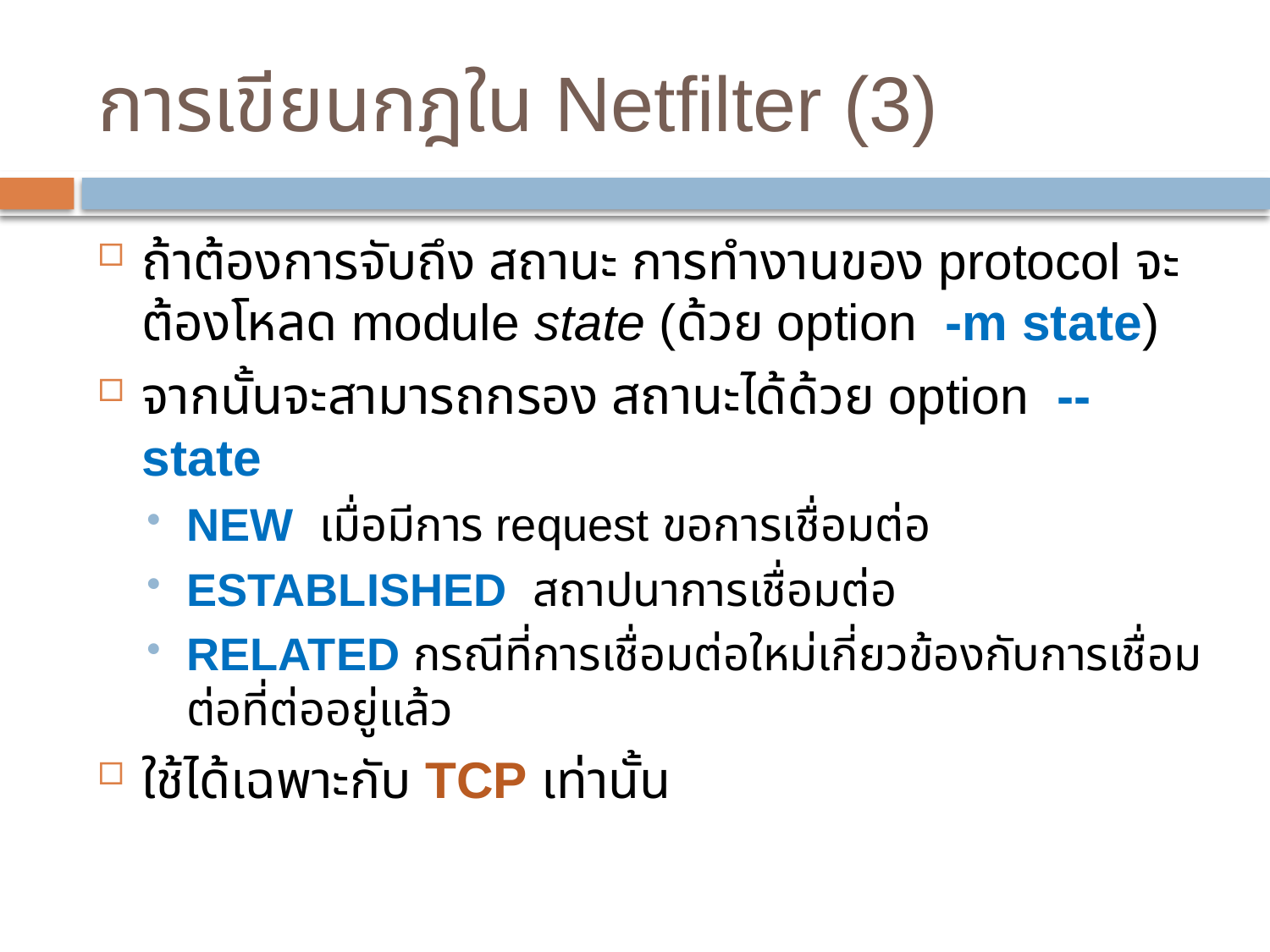

# การเขียนกฎใน Netfilter (3)
ถ้าต้องการจับถึง สถานะ การทำงานของ protocol จะต้องโหลด module state (ด้วย option  -m state)
จากนั้นจะสามารถกรอง สถานะได้ด้วย option  --state
NEW  เมื่อมีการ request ขอการเชื่อมต่อ
ESTABLISHED  สถาปนาการเชื่อมต่อ
RELATED กรณีที่การเชื่อมต่อใหม่เกี่ยวข้องกับการเชื่อมต่อที่ต่ออยู่แล้ว
ใช้ได้เฉพาะกับ TCP เท่านั้น